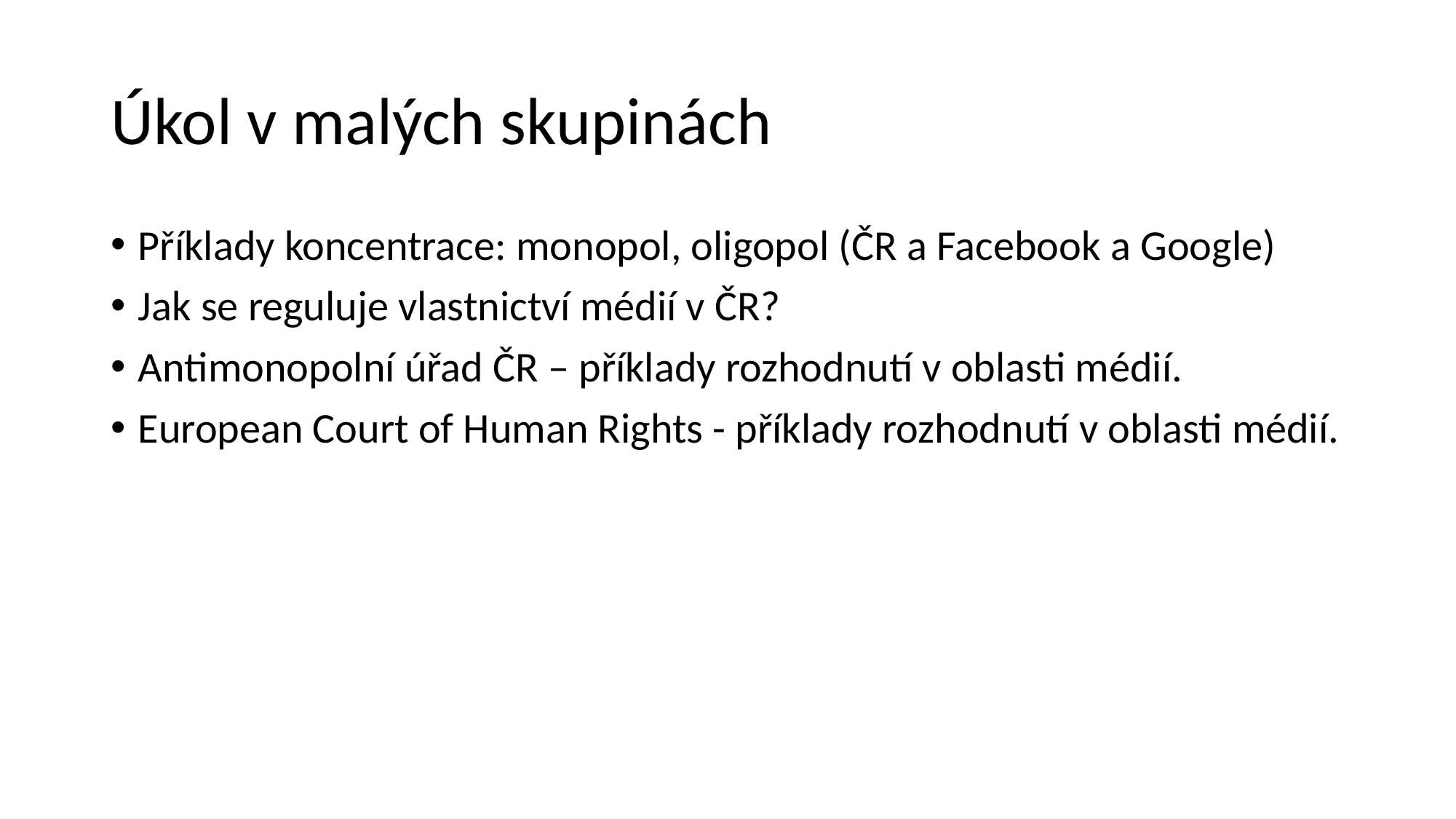

# Úkol v malých skupinách
Příklady koncentrace: monopol, oligopol (ČR a Facebook a Google)
Jak se reguluje vlastnictví médií v ČR?
Antimonopolní úřad ČR – příklady rozhodnutí v oblasti médií.
European Court of Human Rights - příklady rozhodnutí v oblasti médií.